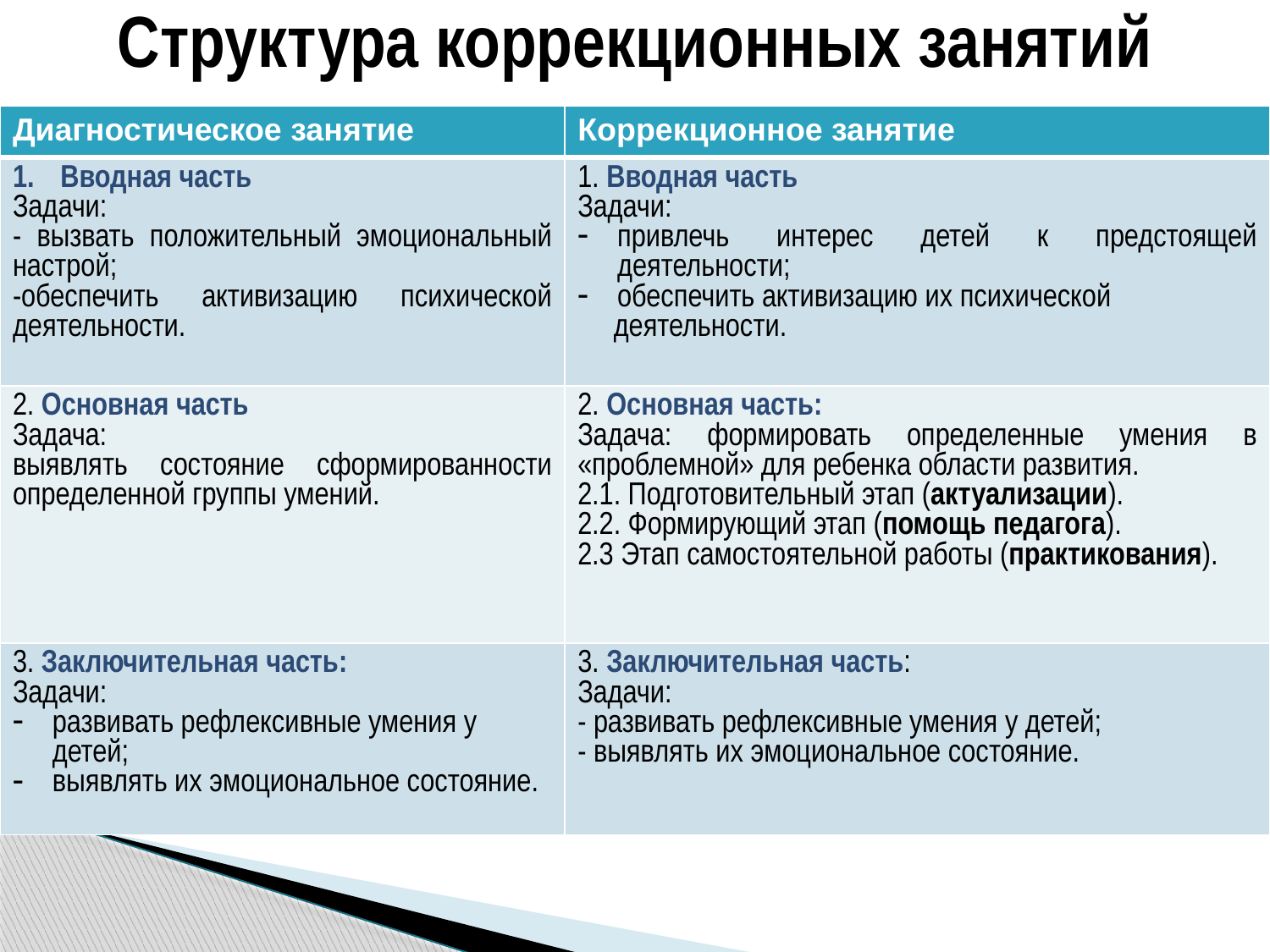

# Структура коррекционных занятий
| Диагностическое занятие | Коррекционное занятие |
| --- | --- |
| Вводная часть Задачи: - вызвать положительный эмоциональный настрой; -обеспечить активизацию психической деятельности. | 1. Вводная часть Задачи: привлечь интерес детей к предстоящей деятельности; обеспечить активизацию их психической деятельности. |
| 2. Основная часть Задача: выявлять состояние сформированности определенной группы умений. | 2. Основная часть: Задача: формировать определенные умения в «проблемной» для ребенка области развития. 2.1. Подготовительный этап (актуализации). 2.2. Формирующий этап (помощь педагога). 2.3 Этап самостоятельной работы (практикования). |
| 3. Заключительная часть: Задачи: развивать рефлексивные умения у детей; выявлять их эмоциональное состояние. | 3. Заключительная часть: Задачи: - развивать рефлексивные умения у детей; - выявлять их эмоциональное состояние. |